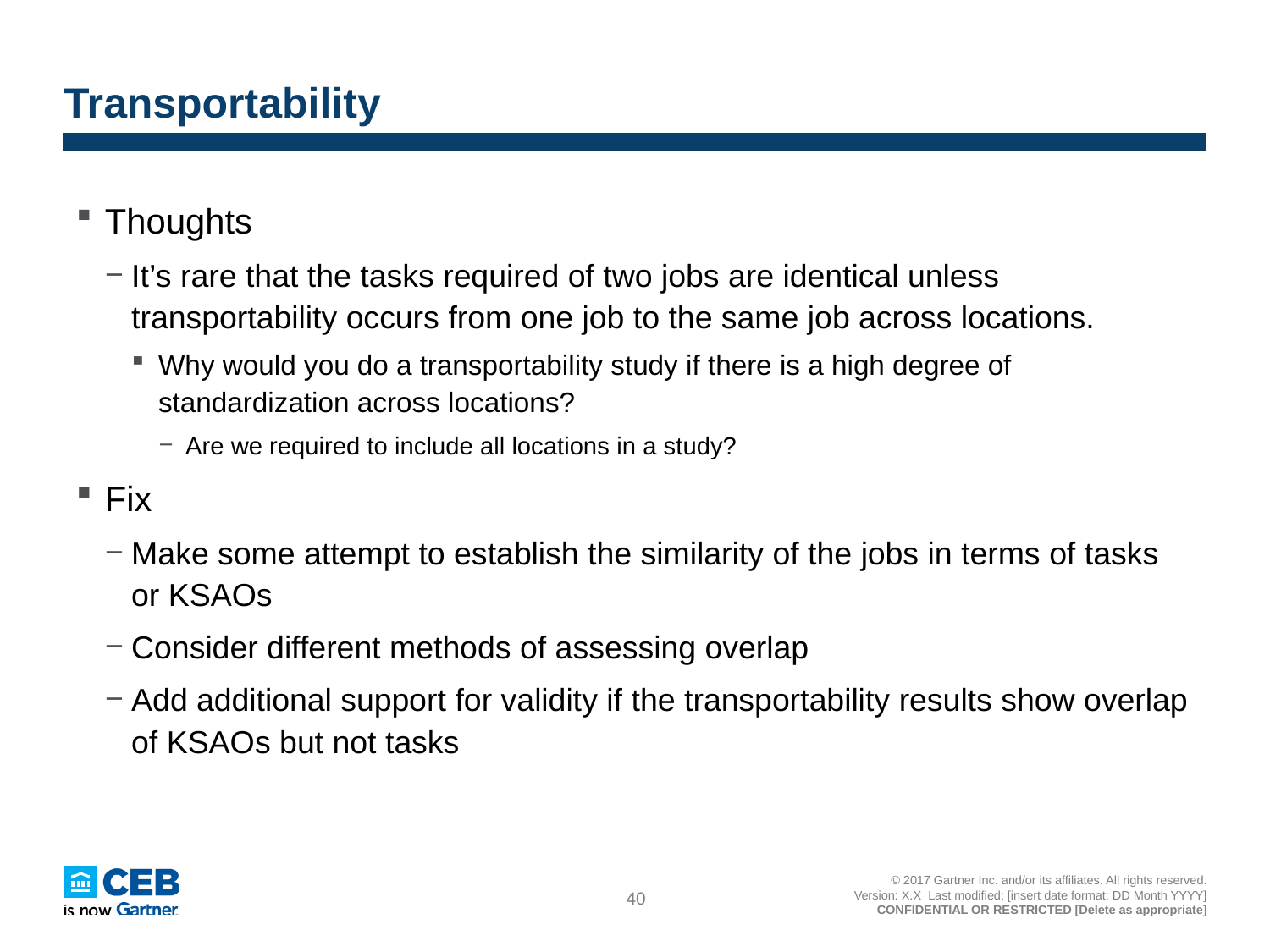

# Transportability
Thoughts
It’s rare that the tasks required of two jobs are identical unless transportability occurs from one job to the same job across locations.
Why would you do a transportability study if there is a high degree of standardization across locations?
Are we required to include all locations in a study?
Fix
Make some attempt to establish the similarity of the jobs in terms of tasks or KSAOs
Consider different methods of assessing overlap
Add additional support for validity if the transportability results show overlap of KSAOs but not tasks